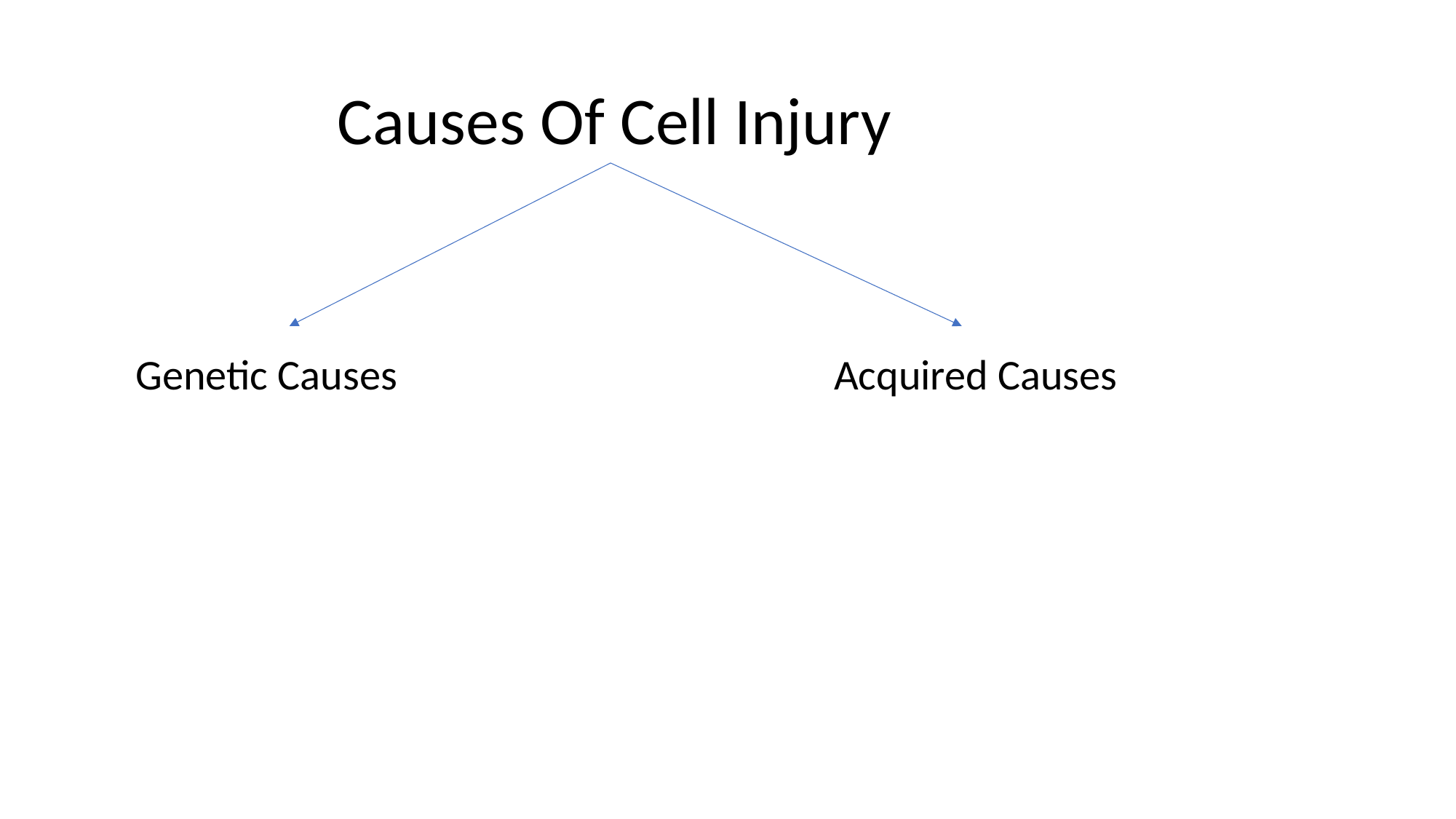

# Causes Of Cell Injury
Genetic Causes
Acquired Causes